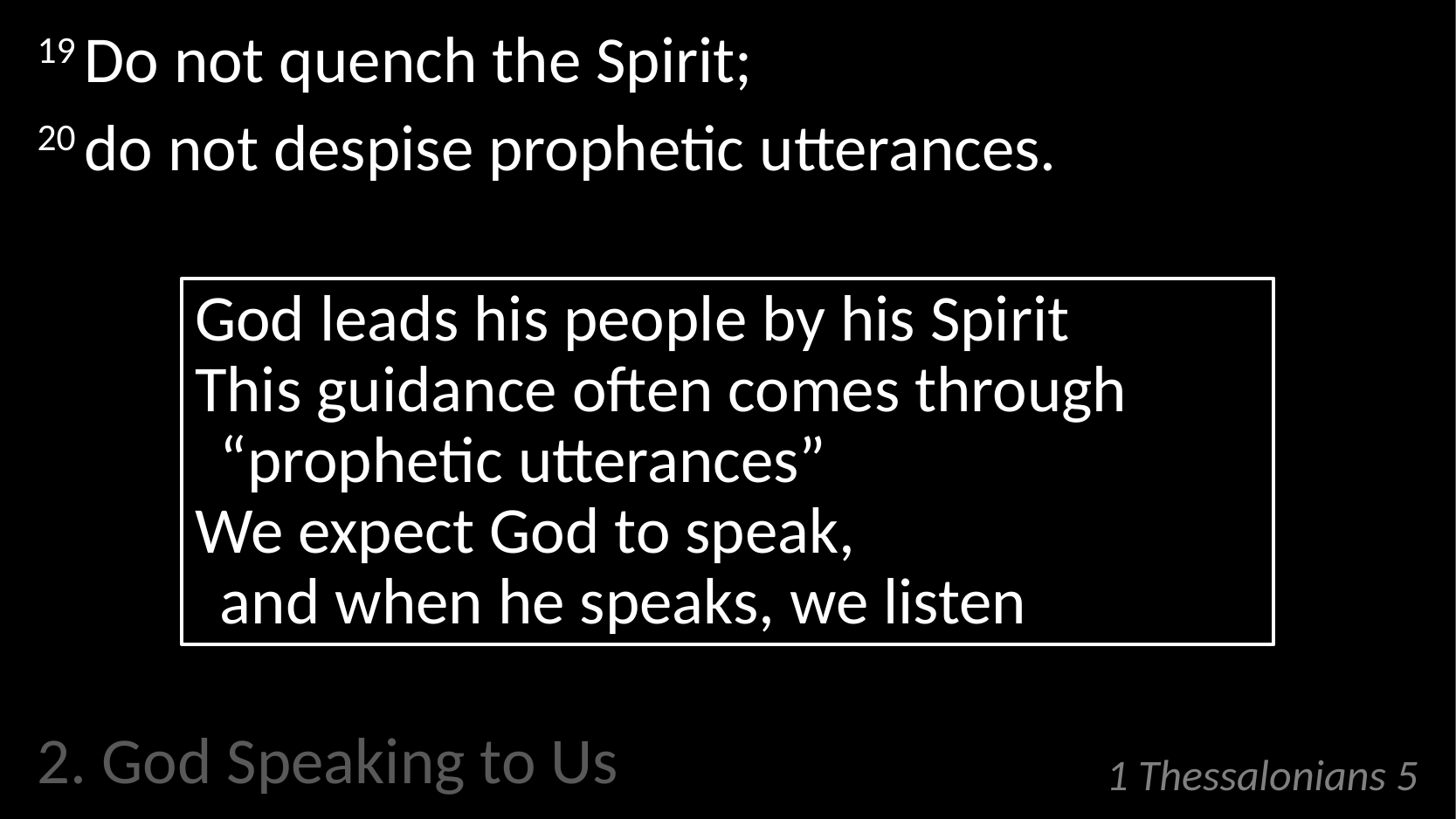

19 Do not quench the Spirit;
20 do not despise prophetic utterances.
God leads his people by his Spirit
This guidance often comes through “prophetic utterances”
We expect God to speak,
and when he speaks, we listen
2. God Speaking to Us
# 1 Thessalonians 5